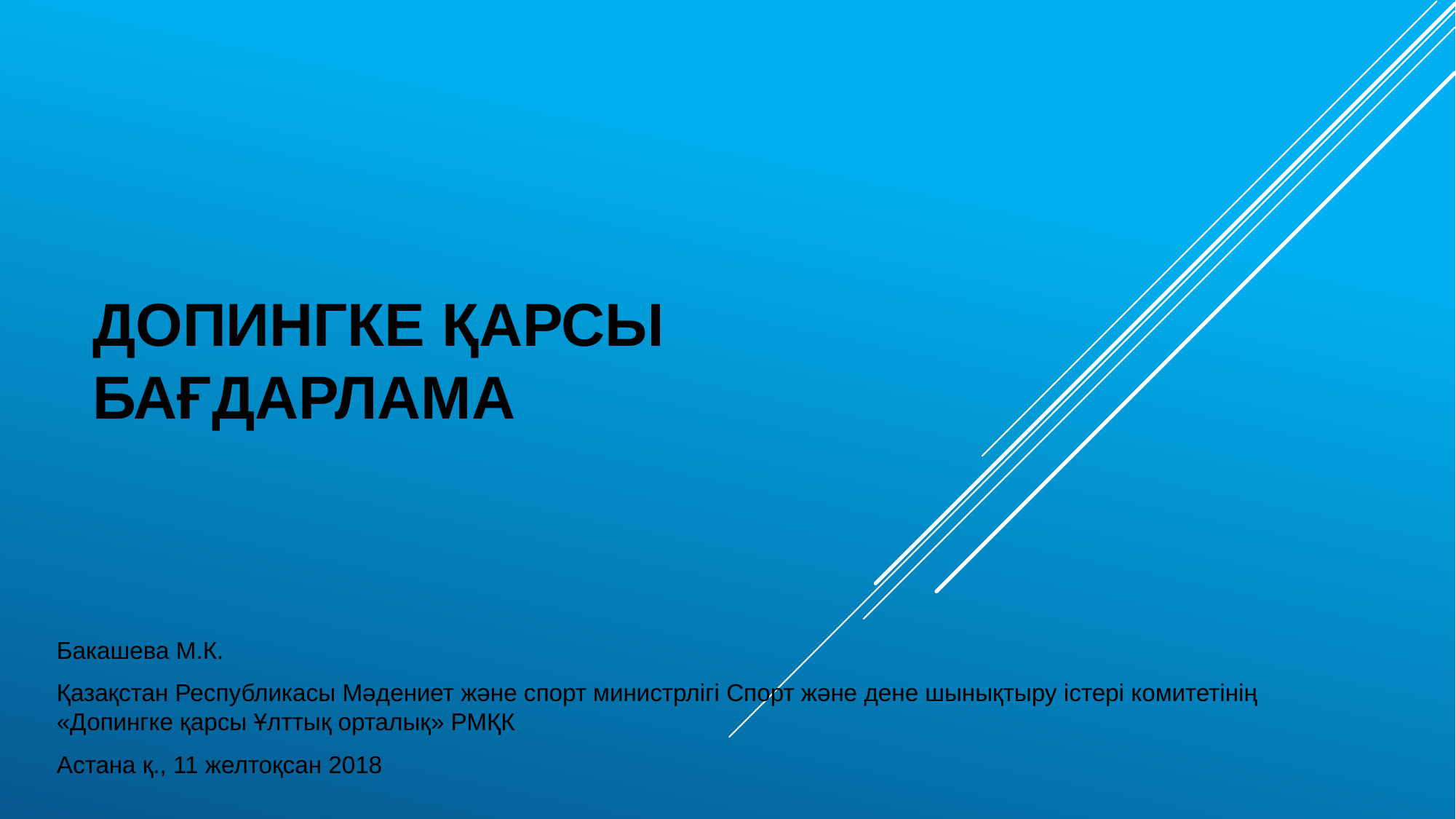

# ДОПИНГКЕ ҚАРСЫ БАҒДАРЛАМА
Бакашева М.К.
Қазақстан Республикасы Мәдениет және спорт министрлігі Спорт және дене шынықтыру істері комитетінің «Допингке қарсы Ұлттық орталық» РМҚК
Астана қ., 11 желтоқсан 2018